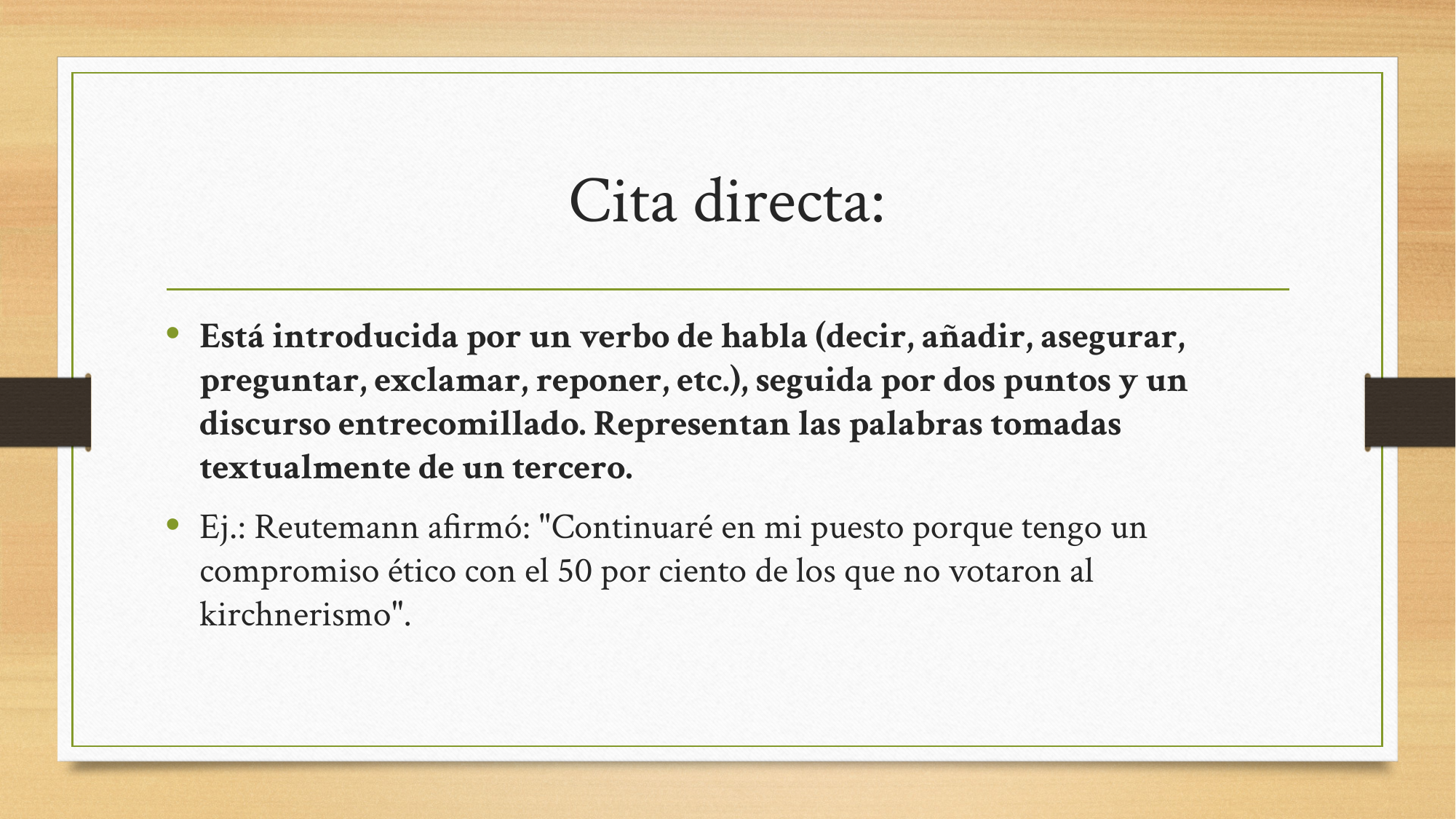

# Cita directa:
Está introducida por un verbo de habla (decir, añadir, asegurar, preguntar, exclamar, reponer, etc.), seguida por dos puntos y un discurso entrecomillado. Representan las palabras tomadas textualmente de un tercero.
Ej.: Reutemann afirmó: "Continuaré en mi puesto porque tengo un compromiso ético con el 50 por ciento de los que no votaron al kirchnerismo".